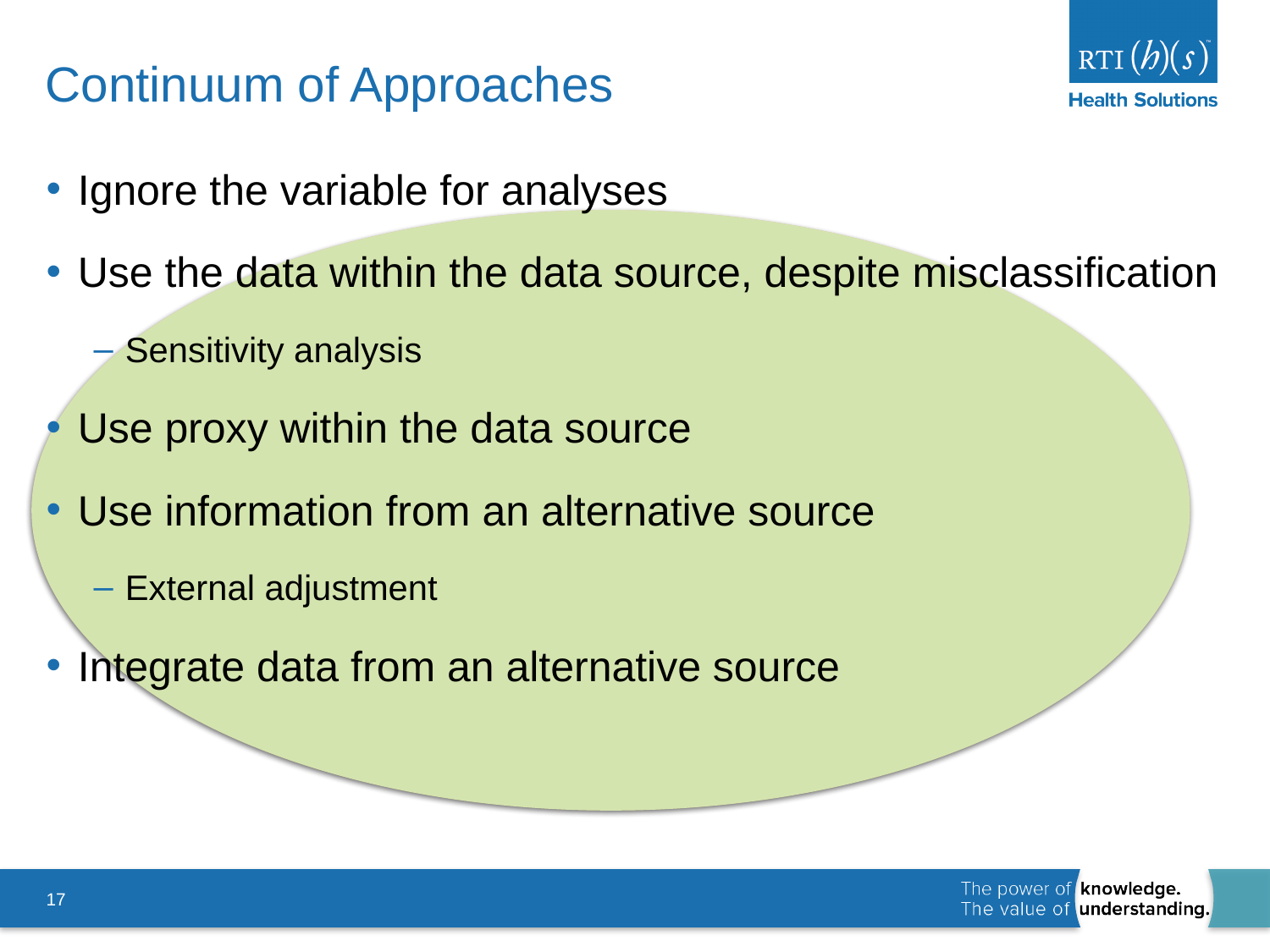

# Continuum of Approaches
Ignore the variable for analyses
Use the data within the data source, despite misclassification
Sensitivity analysis
Use proxy within the data source
Use information from an alternative source
External adjustment
Integrate data from an alternative source